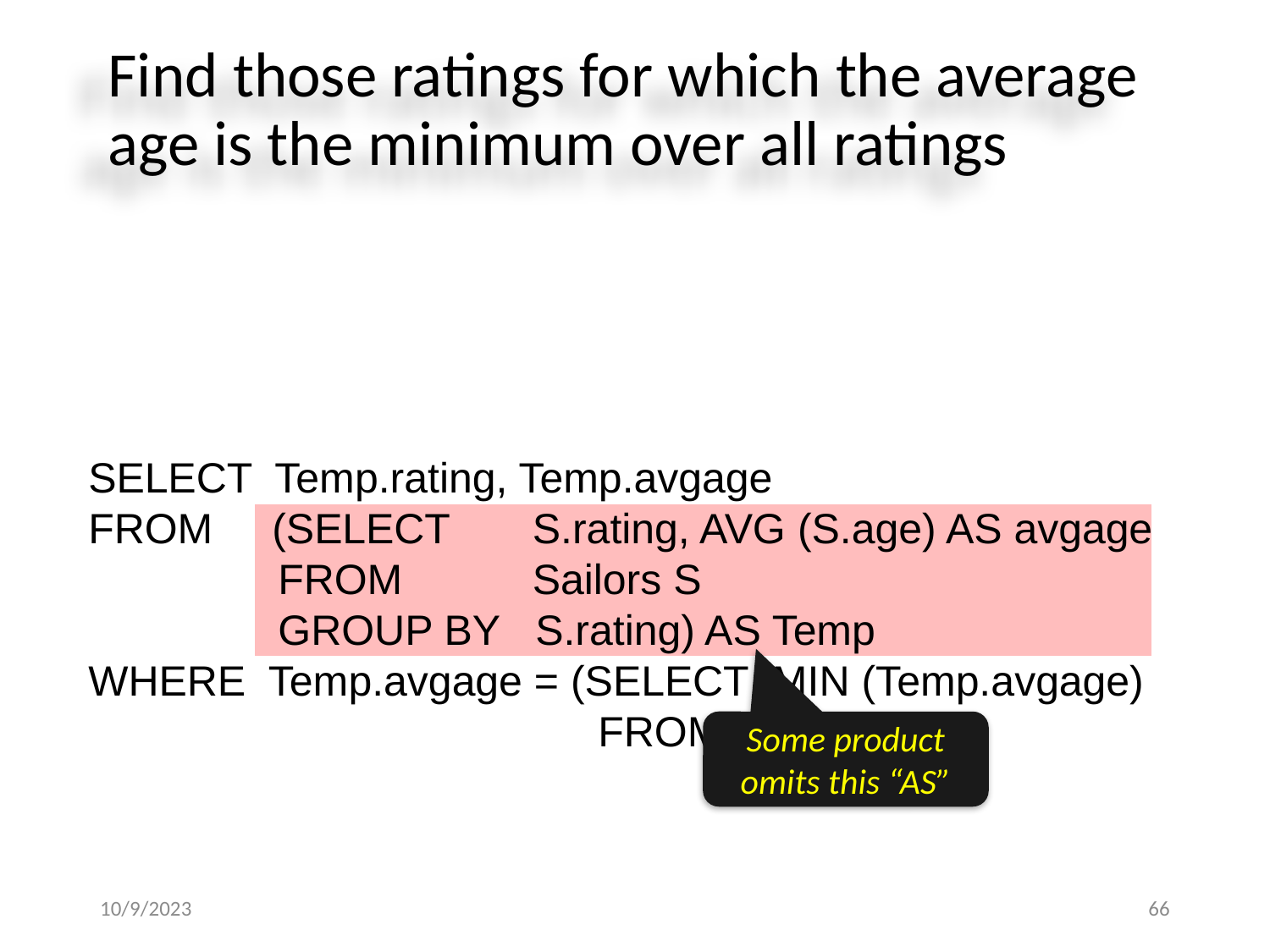

# Find those ratings for which the average age is the minimum over all ratings
SELECT  Temp.rating, Temp.avgage
FROM     (SELECT       S.rating, AVG (S.age) AS avgage
                FROM           Sailors S
                GROUP BY   S.rating) AS Temp
WHERE  Temp.avgage = (SELECT  MIN (Temp.avgage)
                                           FROM     Temp)

Some product omits this “AS”
10/9/2023
66